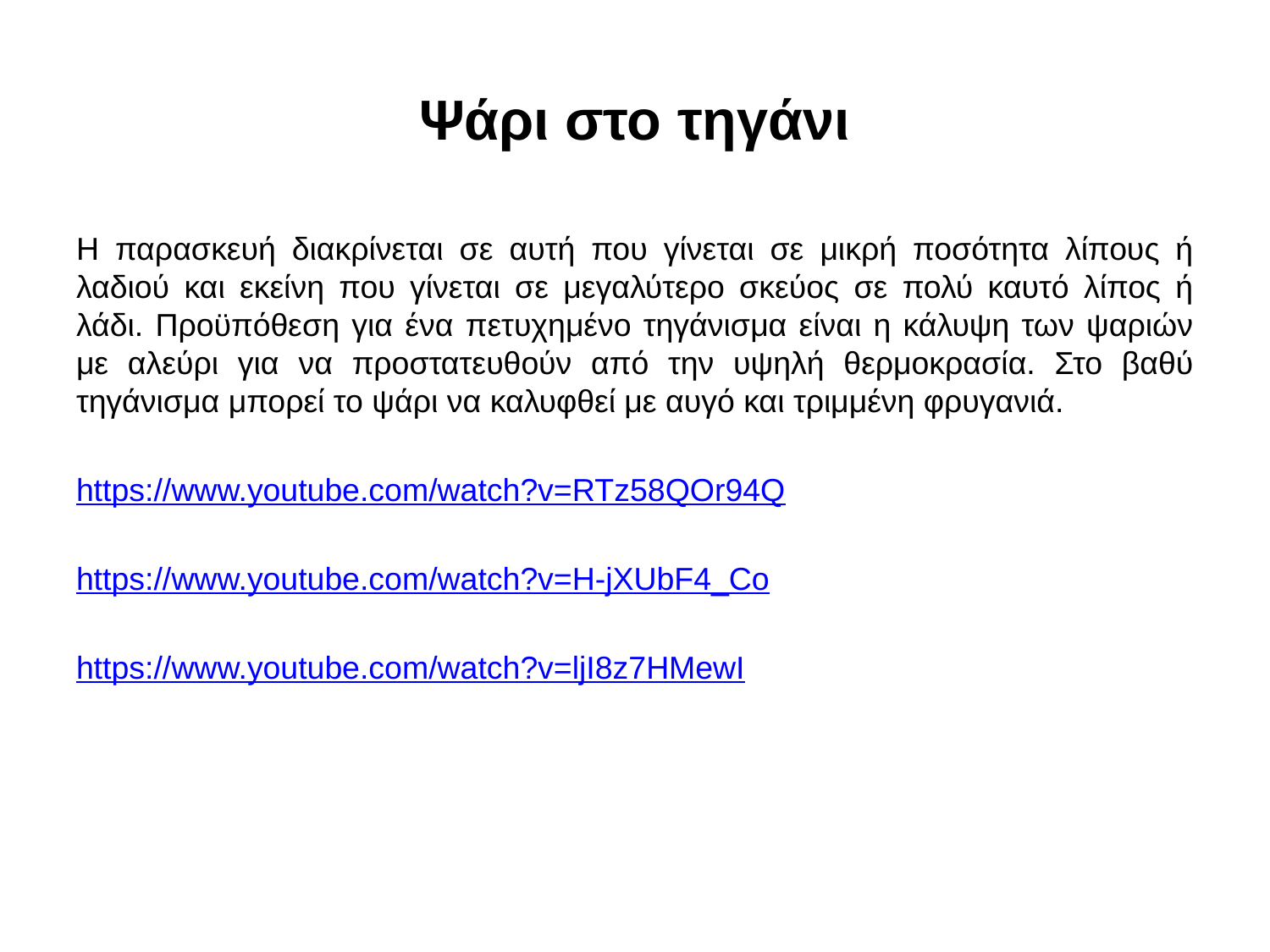

# Ψάρι στο τηγάνι
Η παρασκευή διακρίνεται σε αυτή που γίνεται σε μικρή ποσότητα λίπους ή λαδιού και εκείνη που γίνεται σε μεγαλύτερο σκεύος σε πολύ καυτό λίπος ή λάδι. Προϋπόθεση για ένα πετυχημένο τηγάνισμα είναι η κάλυψη των ψαριών με αλεύρι για να προστατευθούν από την υψηλή θερμοκρασία. Στο βαθύ τηγάνισμα μπορεί το ψάρι να καλυφθεί με αυγό και τριμμένη φρυγανιά.

https://www.youtube.com/watch?v=RTz58QOr94Q

https://www.youtube.com/watch?v=H-jXUbF4_Co

https://www.youtube.com/watch?v=ljI8z7HMewI